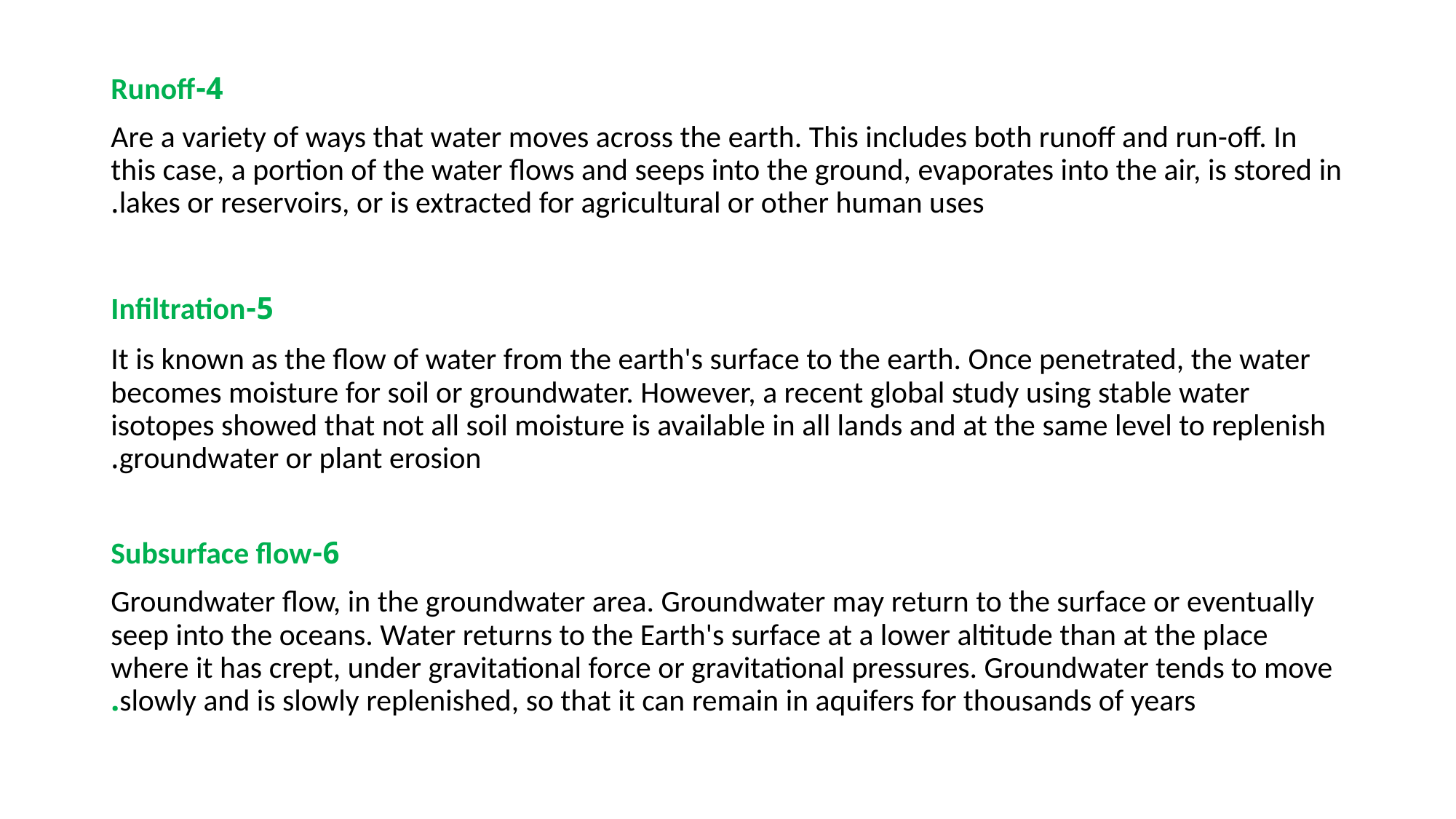

4-Runoff
Are a variety of ways that water moves across the earth. This includes both runoff and run-off. In this case, a portion of the water flows and seeps into the ground, evaporates into the air, is stored in lakes or reservoirs, or is extracted for agricultural or other human uses.

 5-Infiltration
It is known as the flow of water from the earth's surface to the earth. Once penetrated, the water becomes moisture for soil or groundwater. However, a recent global study using stable water isotopes showed that not all soil moisture is available in all lands and at the same level to replenish groundwater or plant erosion.

 6-Subsurface flow
Groundwater flow, in the groundwater area. Groundwater may return to the surface or eventually seep into the oceans. Water returns to the Earth's surface at a lower altitude than at the place where it has crept, under gravitational force or gravitational pressures. Groundwater tends to move slowly and is slowly replenished, so that it can remain in aquifers for thousands of years.